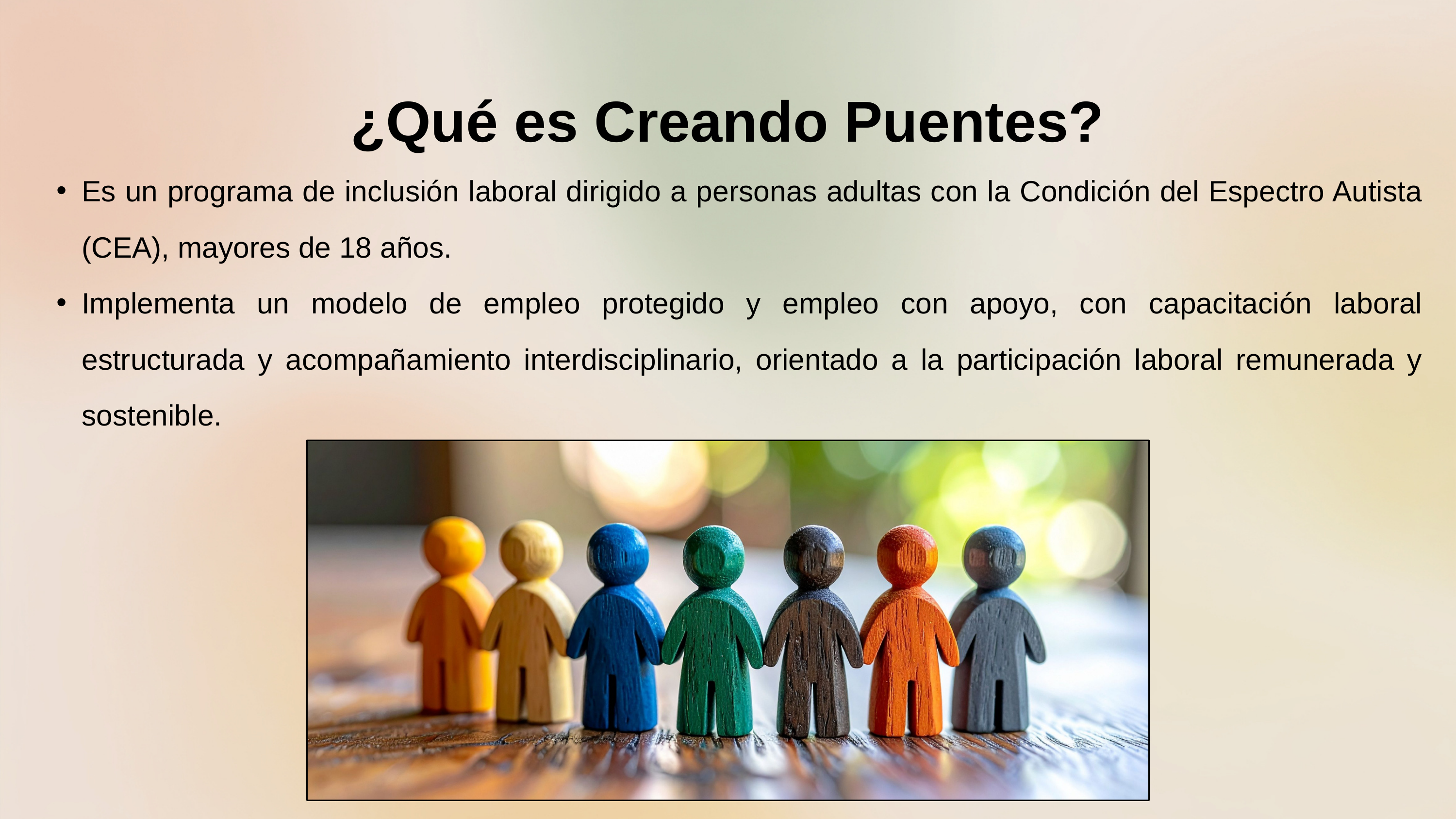

¿Qué es Creando Puentes?
Es un programa de inclusión laboral dirigido a personas adultas con la Condición del Espectro Autista (CEA), mayores de 18 años.
Implementa un modelo de empleo protegido y empleo con apoyo, con capacitación laboral estructurada y acompañamiento interdisciplinario, orientado a la participación laboral remunerada y sostenible.